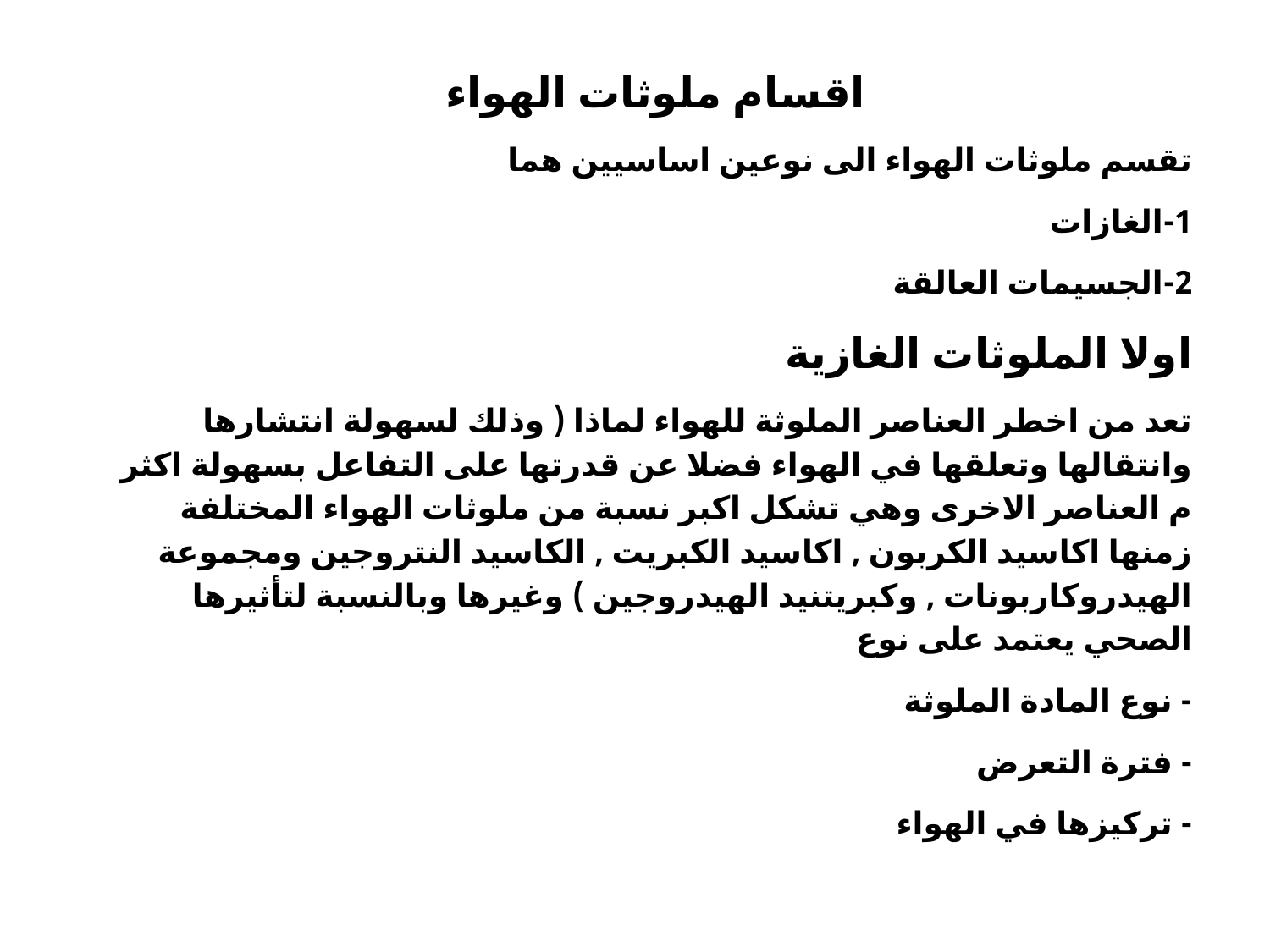

اقسام ملوثات الهواء
تقسم ملوثات الهواء الى نوعين اساسيين هما
1-الغازات
2-الجسيمات العالقة
اولا الملوثات الغازية
تعد من اخطر العناصر الملوثة للهواء لماذا ( وذلك لسهولة انتشارها وانتقالها وتعلقها في الهواء فضلا عن قدرتها على التفاعل بسهولة اكثر م العناصر الاخرى وهي تشكل اكبر نسبة من ملوثات الهواء المختلفة زمنها اكاسيد الكربون , اكاسيد الكبريت , الكاسيد النتروجين ومجموعة الهيدروكاربونات , وكبريتنيد الهيدروجين ) وغيرها وبالنسبة لتأثيرها الصحي يعتمد على نوع
- نوع المادة الملوثة
- فترة التعرض
- تركيزها في الهواء